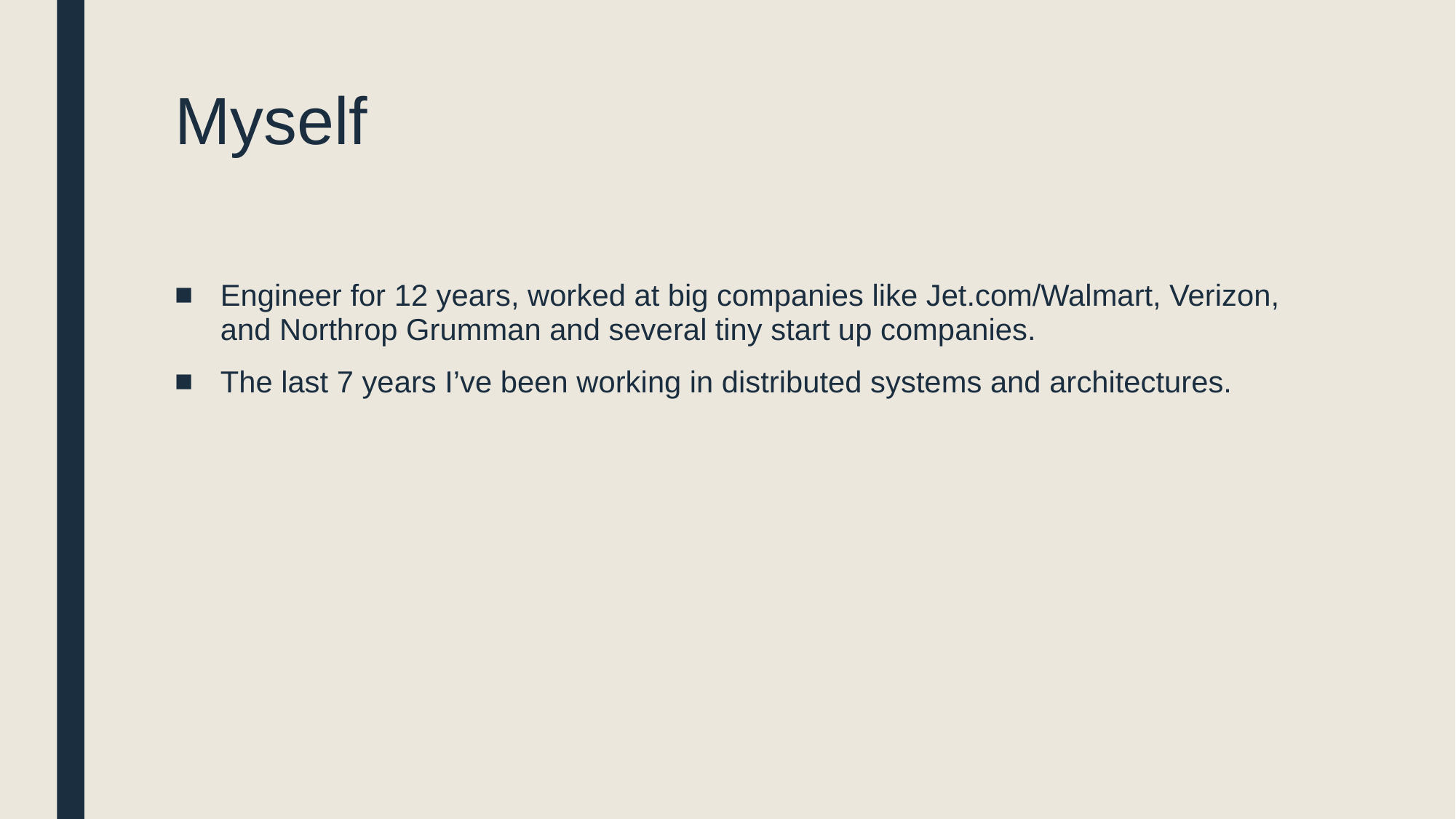

# Myself
Engineer for 12 years, worked at big companies like Jet.com/Walmart, Verizon, and Northrop Grumman and several tiny start up companies.
The last 7 years I’ve been working in distributed systems and architectures.